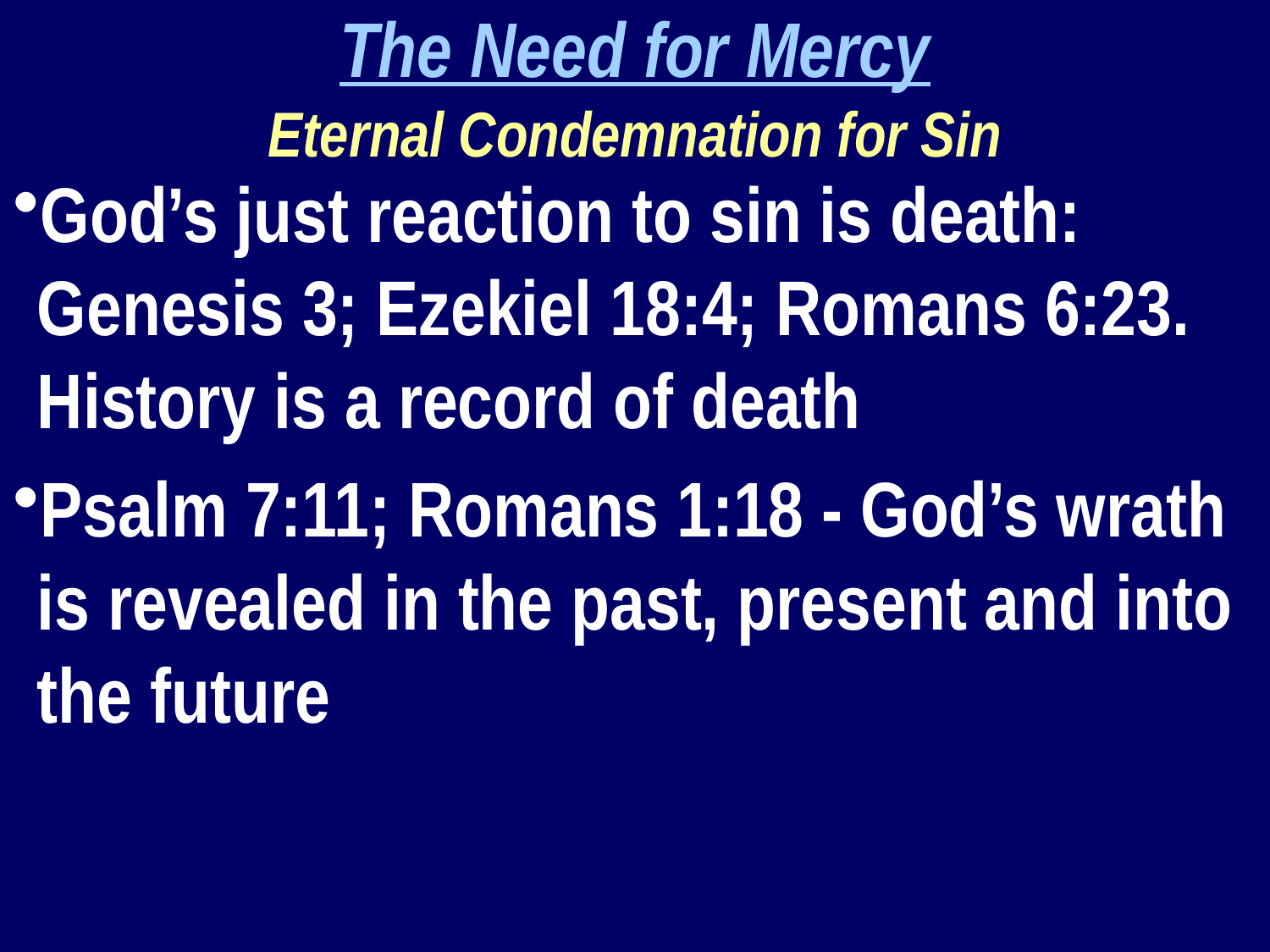

The Need for Mercy
Eternal Condemnation for Sin
God’s just reaction to sin is death: Genesis 3; Ezekiel 18:4; Romans 6:23. History is a record of death
Psalm 7:11; Romans 1:18 - God’s wrath is revealed in the past, present and into the future